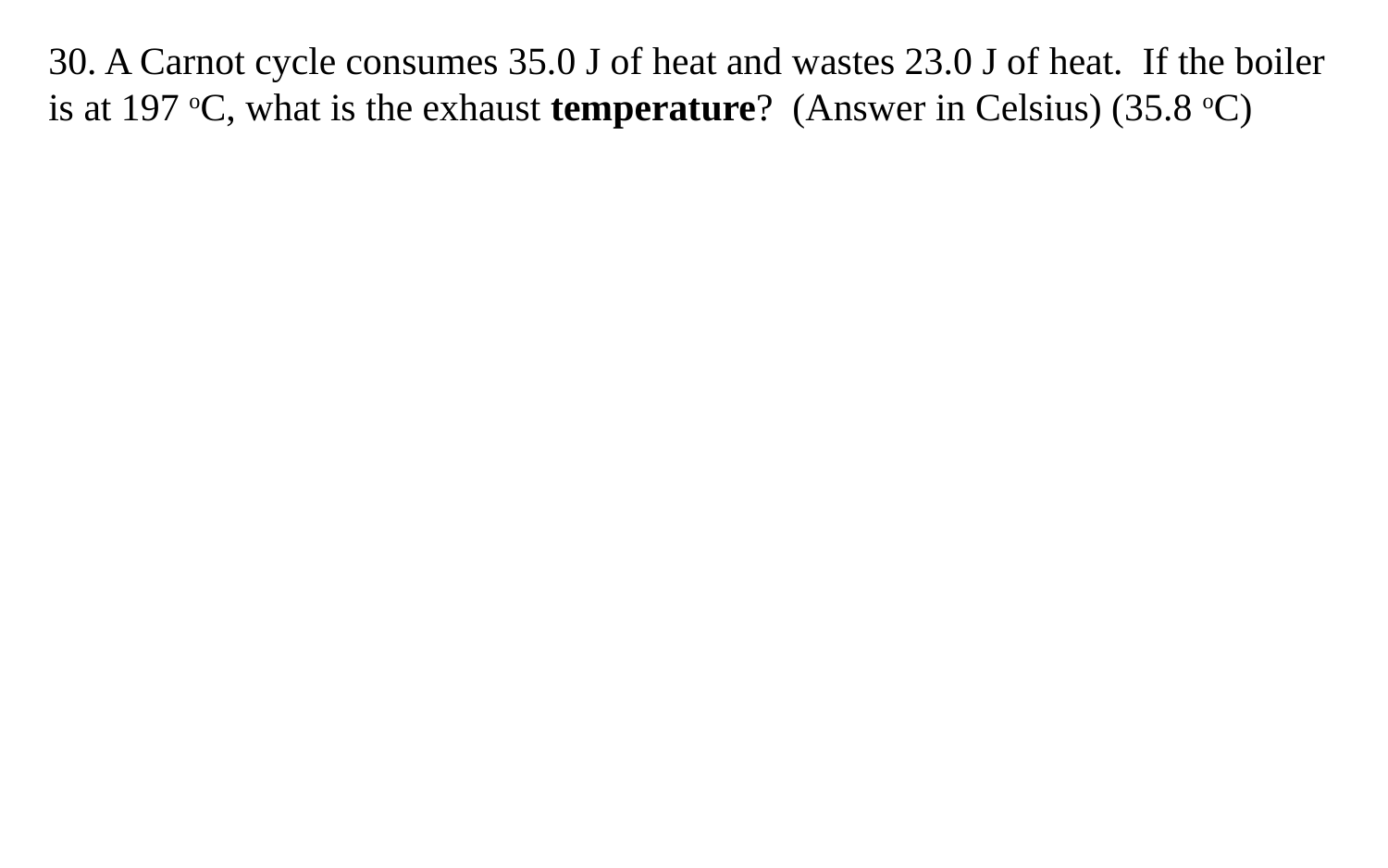

30. A Carnot cycle consumes 35.0 J of heat and wastes 23.0 J of heat.  If the boiler is at 197 oC, what is the exhaust temperature?  (Answer in Celsius) (35.8 oC)